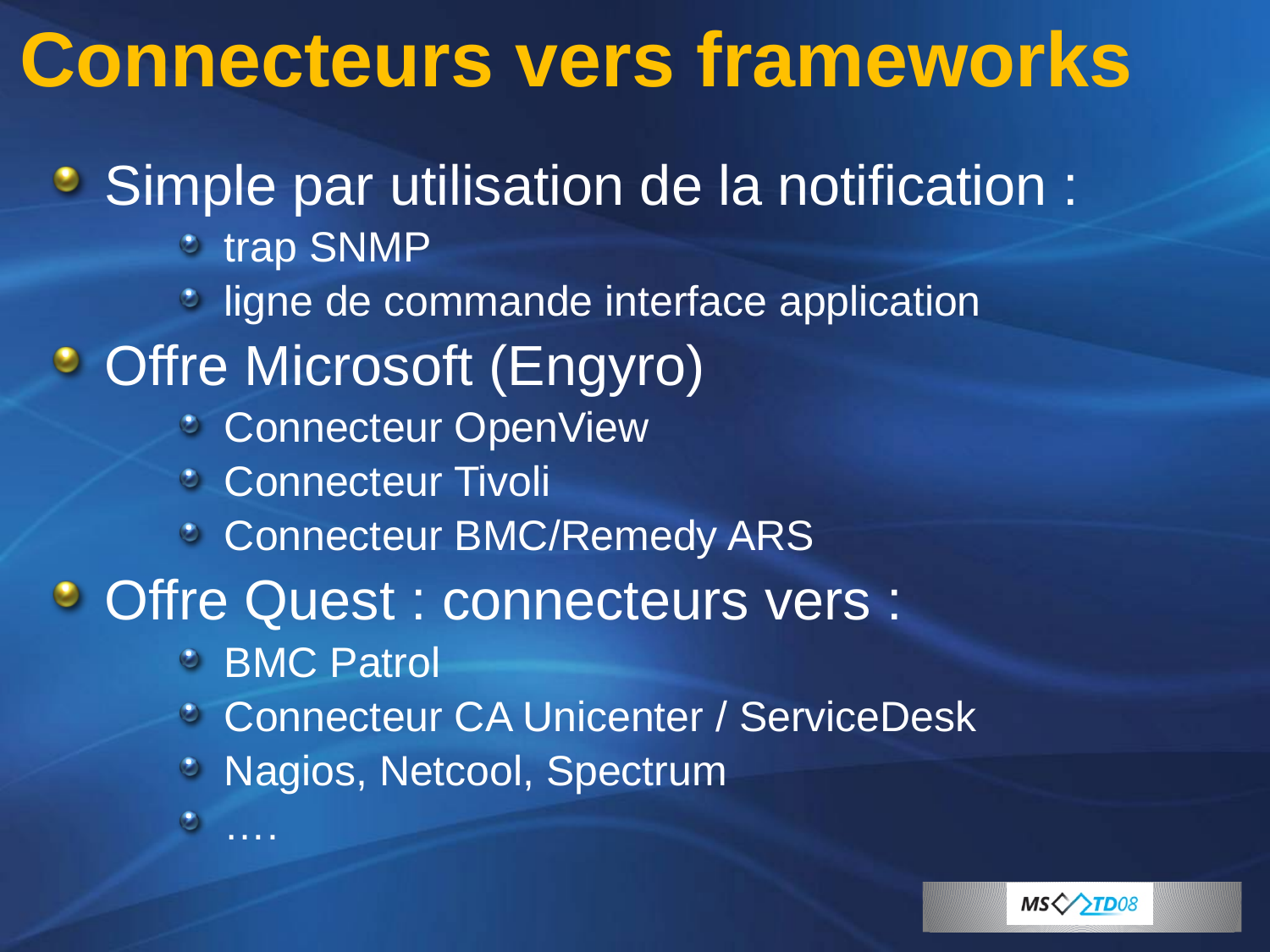

# Connecteurs vers frameworks
Simple par utilisation de la notification :
trap SNMP
ligne de commande interface application
Offre Microsoft (Engyro)
Connecteur OpenView
Connecteur Tivoli
Connecteur BMC/Remedy ARS
Offre Quest : connecteurs vers :
BMC Patrol
Connecteur CA Unicenter / ServiceDesk
Nagios, Netcool, Spectrum
….